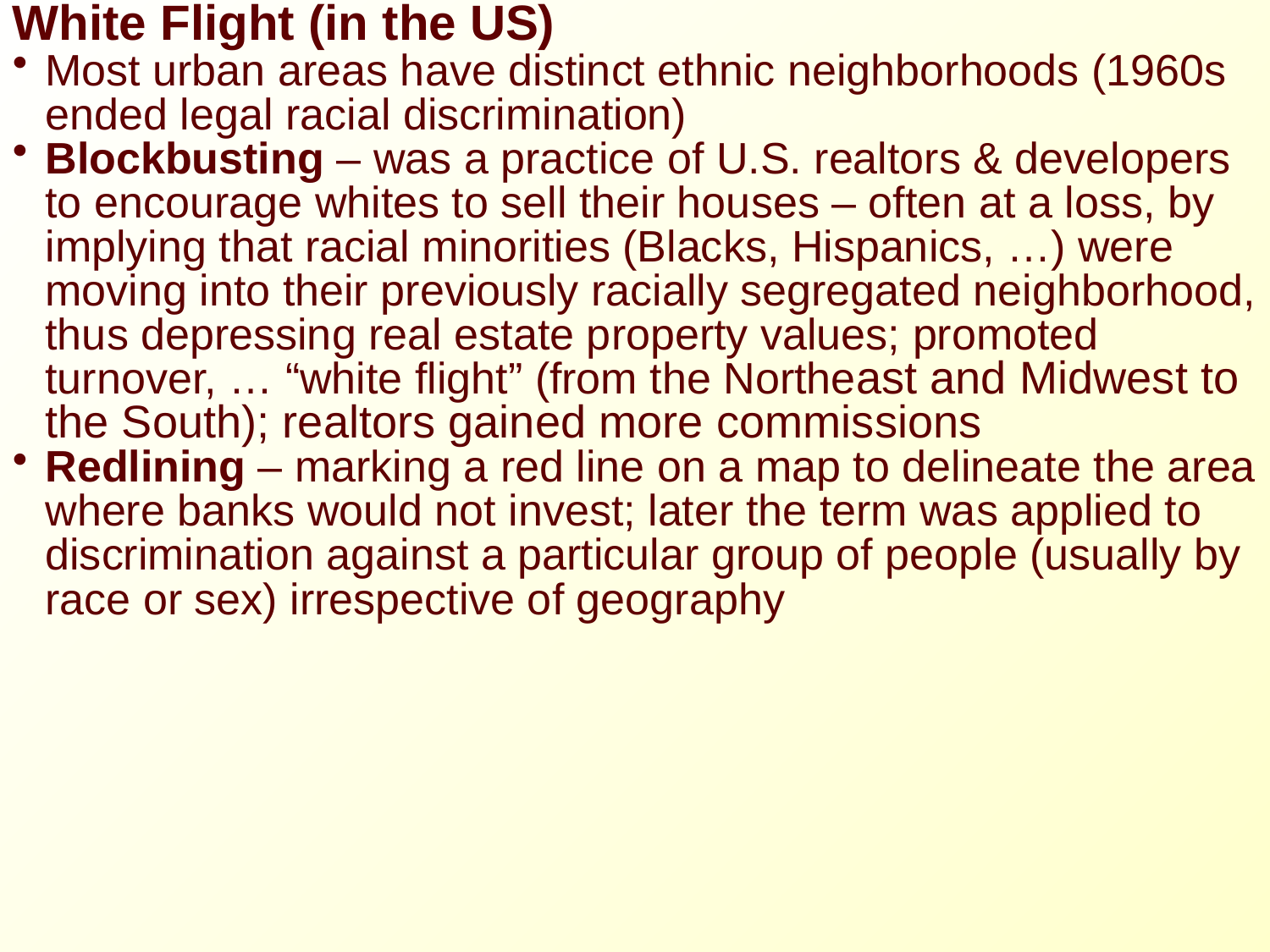

White Flight (in the US)
Most urban areas have distinct ethnic neighborhoods (1960s ended legal racial discrimination)
Blockbusting – was a practice of U.S. realtors & developers to encourage whites to sell their houses – often at a loss, by implying that racial minorities (Blacks, Hispanics, …) were moving into their previously racially segregated neighborhood, thus depressing real estate property values; promoted turnover, … “white flight” (from the Northeast and Midwest to the South); realtors gained more commissions
Redlining – marking a red line on a map to delineate the area where banks would not invest; later the term was applied to discrimination against a particular group of people (usually by race or sex) irrespective of geography